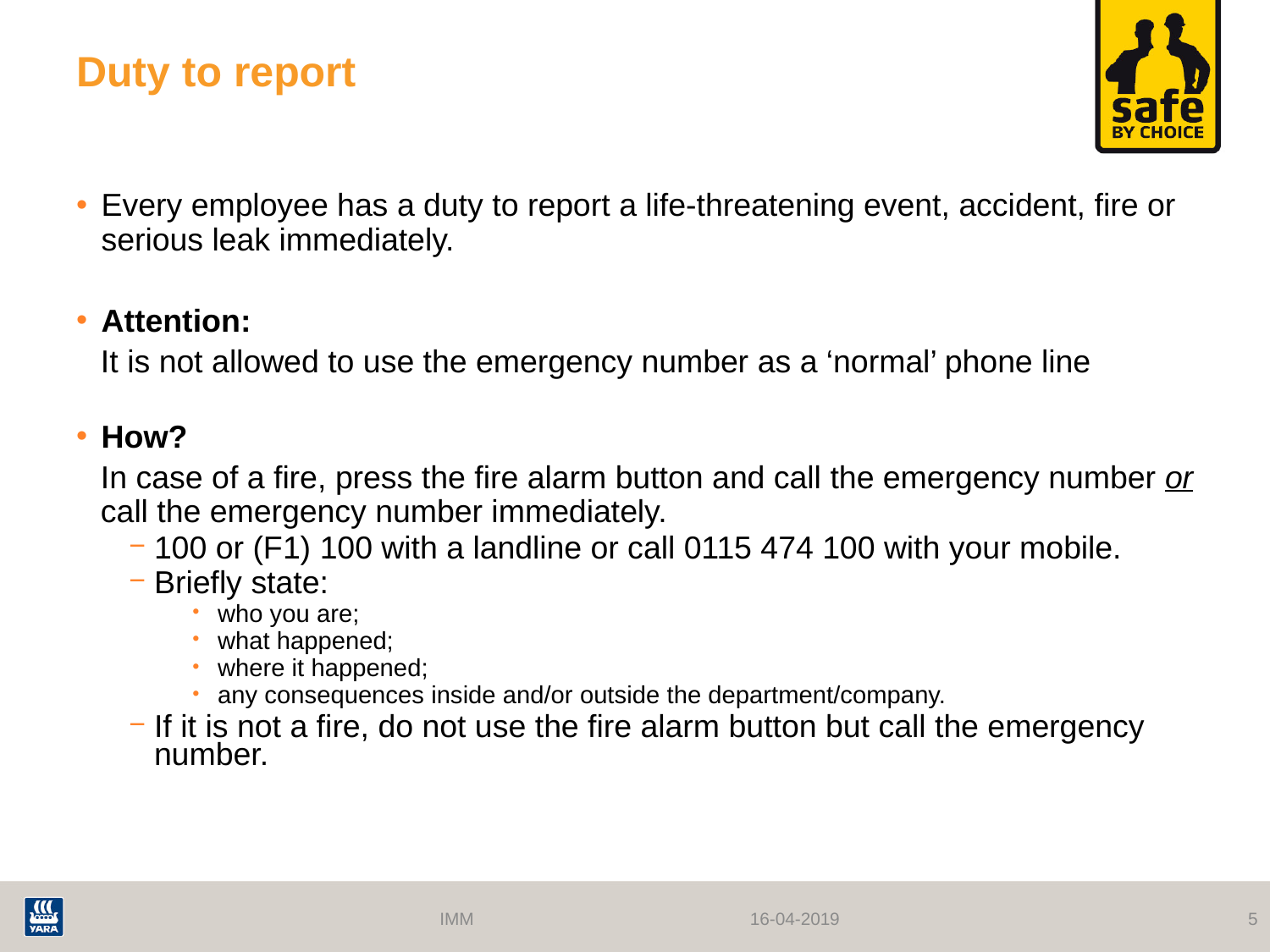

# Duty to report
Every employee has a duty to report a life-threatening event, accident, fire or serious leak immediately.

Attention:
It is not allowed to use the emergency number as a ‘normal’ phone line

How?
In case of a fire, press the fire alarm button and call the emergency number or call the emergency number immediately.
100 or (F1) 100 with a landline or call 0115 474 100 with your mobile.
Briefly state:
who you are;
what happened;
where it happened;
any consequences inside and/or outside the department/company.
If it is not a fire, do not use the fire alarm button but call the emergency number.
IMM
16-04-2019
5